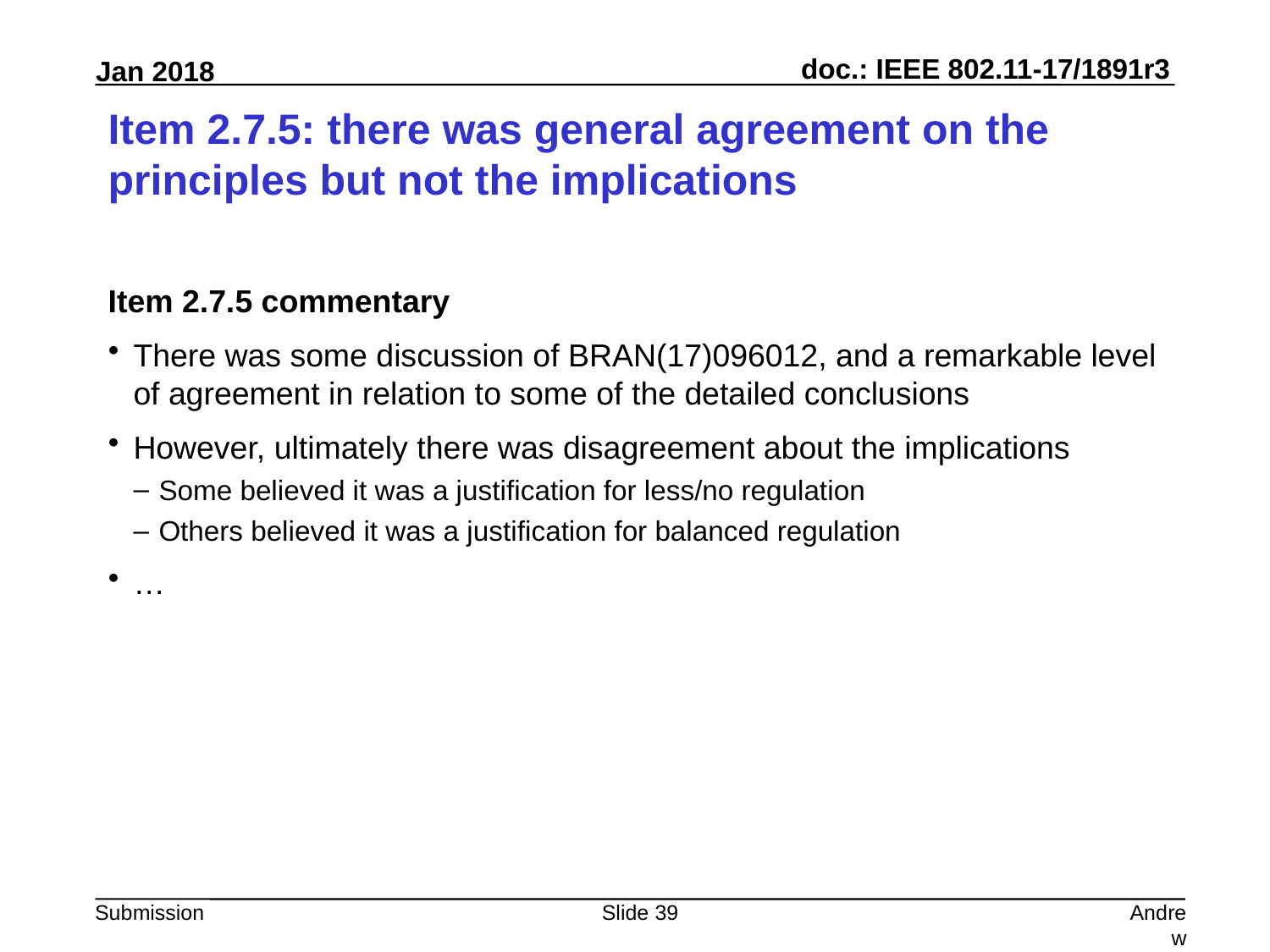

# Item 2.7.5: there was general agreement on the principles but not the implications
Item 2.7.5 commentary
There was some discussion of BRAN(17)096012, and a remarkable level of agreement in relation to some of the detailed conclusions
However, ultimately there was disagreement about the implications
Some believed it was a justification for less/no regulation
Others believed it was a justification for balanced regulation
…

Slide 39
Andrew Myles, Cisco